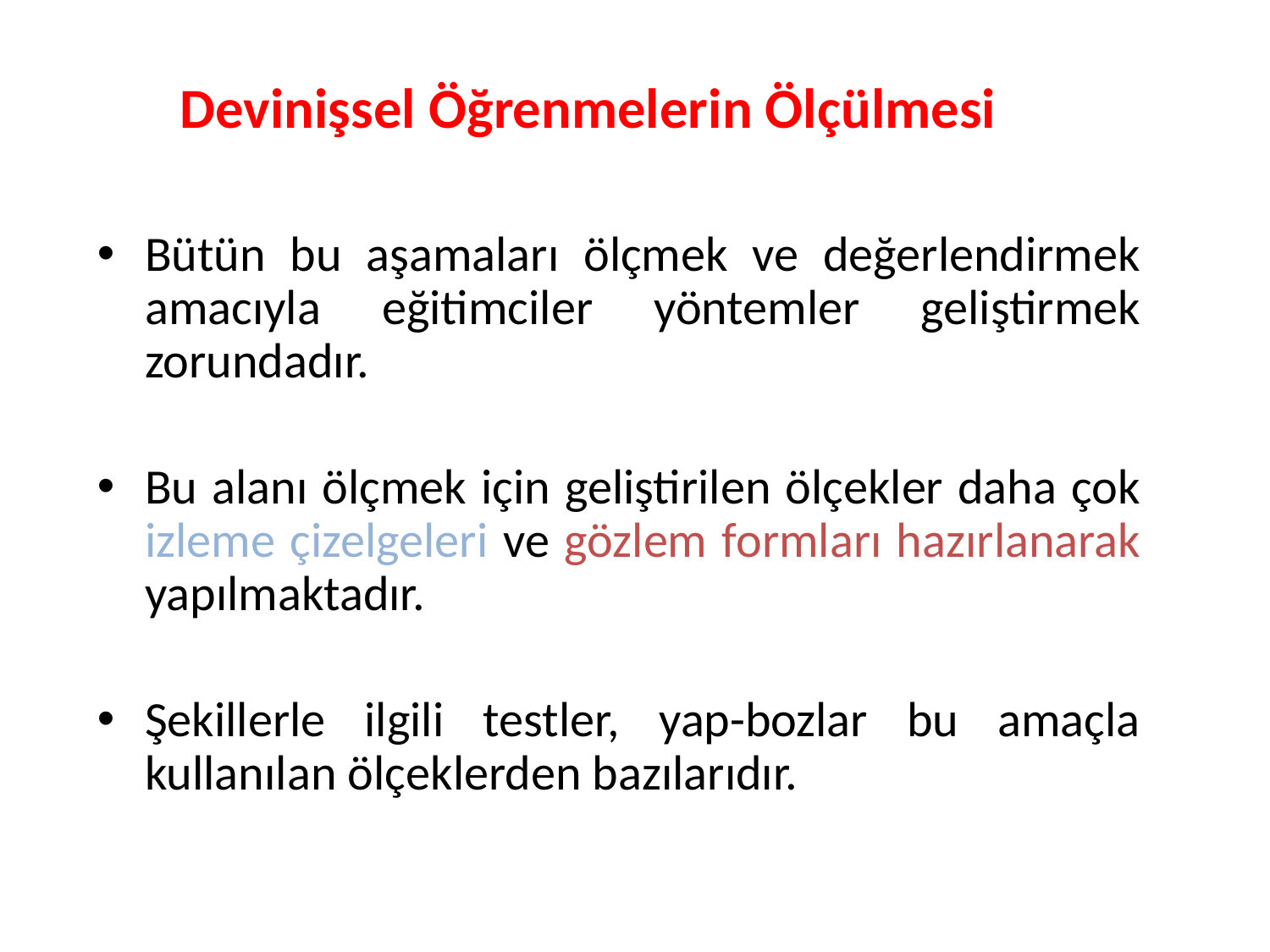

# Devinişsel Öğrenmelerin Ölçülmesi
Bütün bu aşamaları ölçmek ve değerlendirmek amacıyla eğitimciler yöntemler geliştirmek zorundadır.

Bu alanı ölçmek için geliştirilen ölçekler daha çok izleme çizelgeleri ve gözlem formları hazırlanarak yapılmaktadır.

Şekillerle ilgili testler, yap-bozlar bu amaçla kullanılan ölçeklerden bazılarıdır.